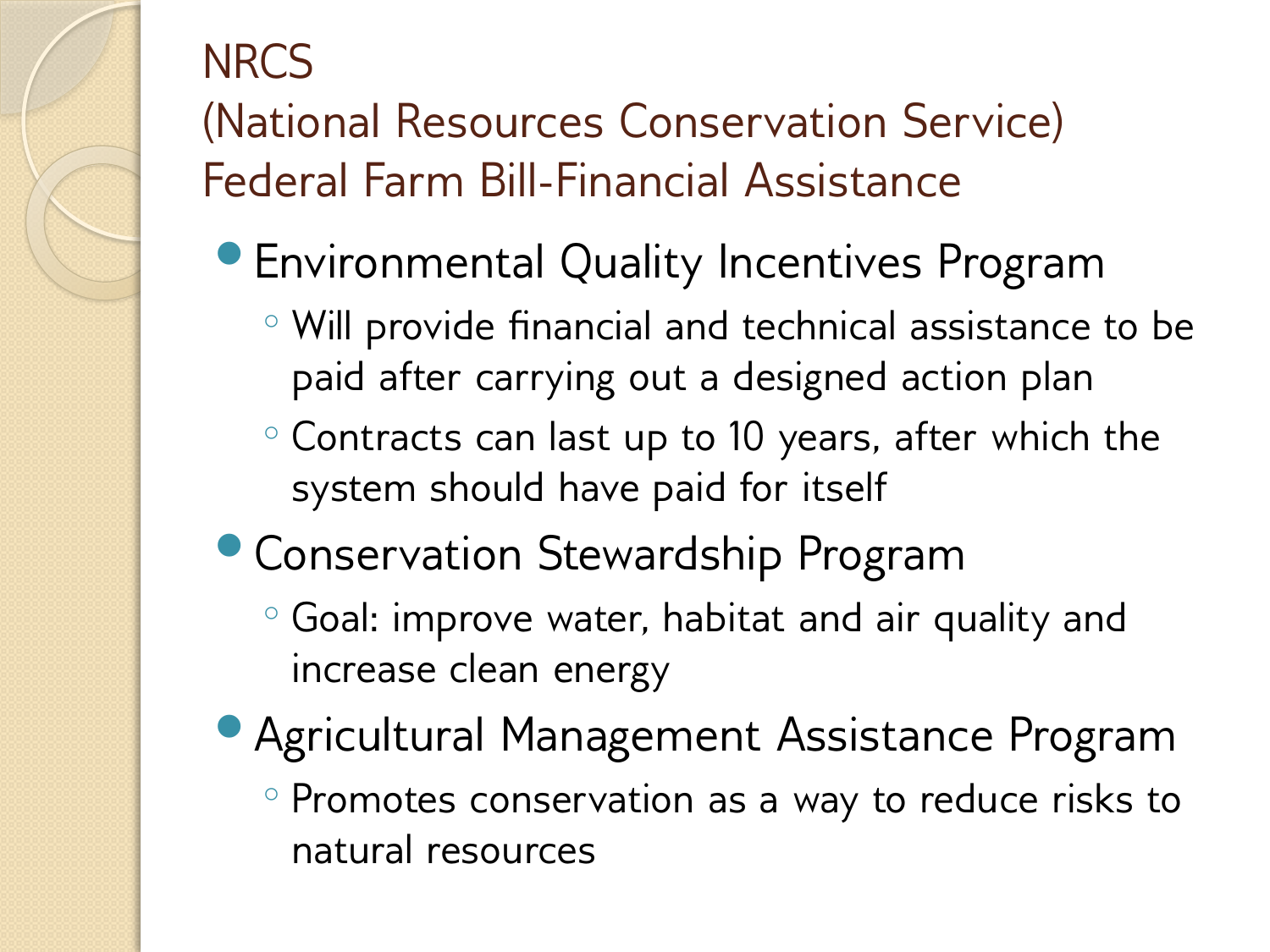

# NRCS (National Resources Conservation Service) Federal Farm Bill-Financial Assistance
Environmental Quality Incentives Program
Will provide financial and technical assistance to be paid after carrying out a designed action plan
Contracts can last up to 10 years, after which the system should have paid for itself
Conservation Stewardship Program
Goal: improve water, habitat and air quality and increase clean energy
Agricultural Management Assistance Program
Promotes conservation as a way to reduce risks to natural resources